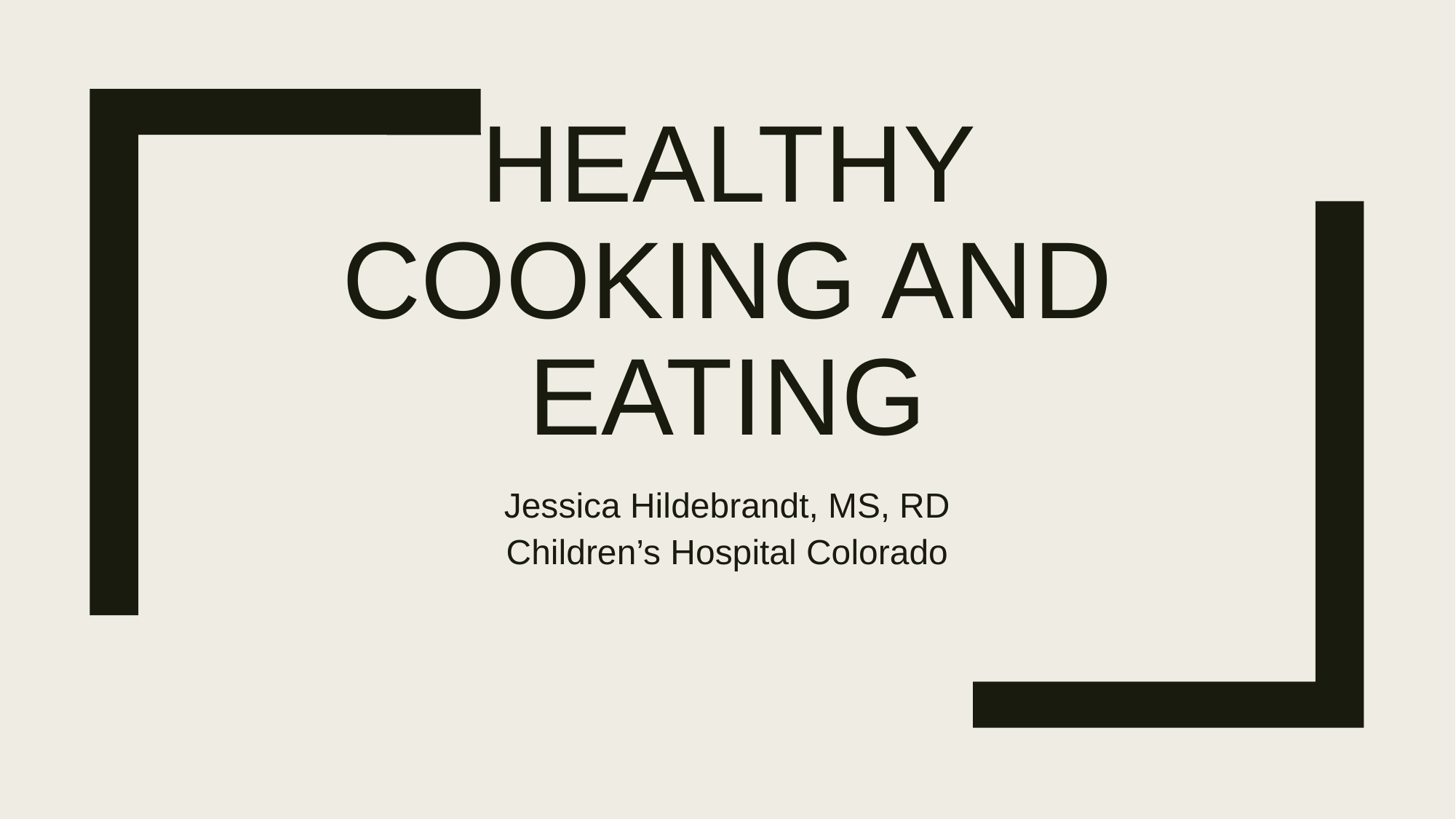

# Healthy cooking and eating
Jessica Hildebrandt, MS, RD
Children’s Hospital Colorado